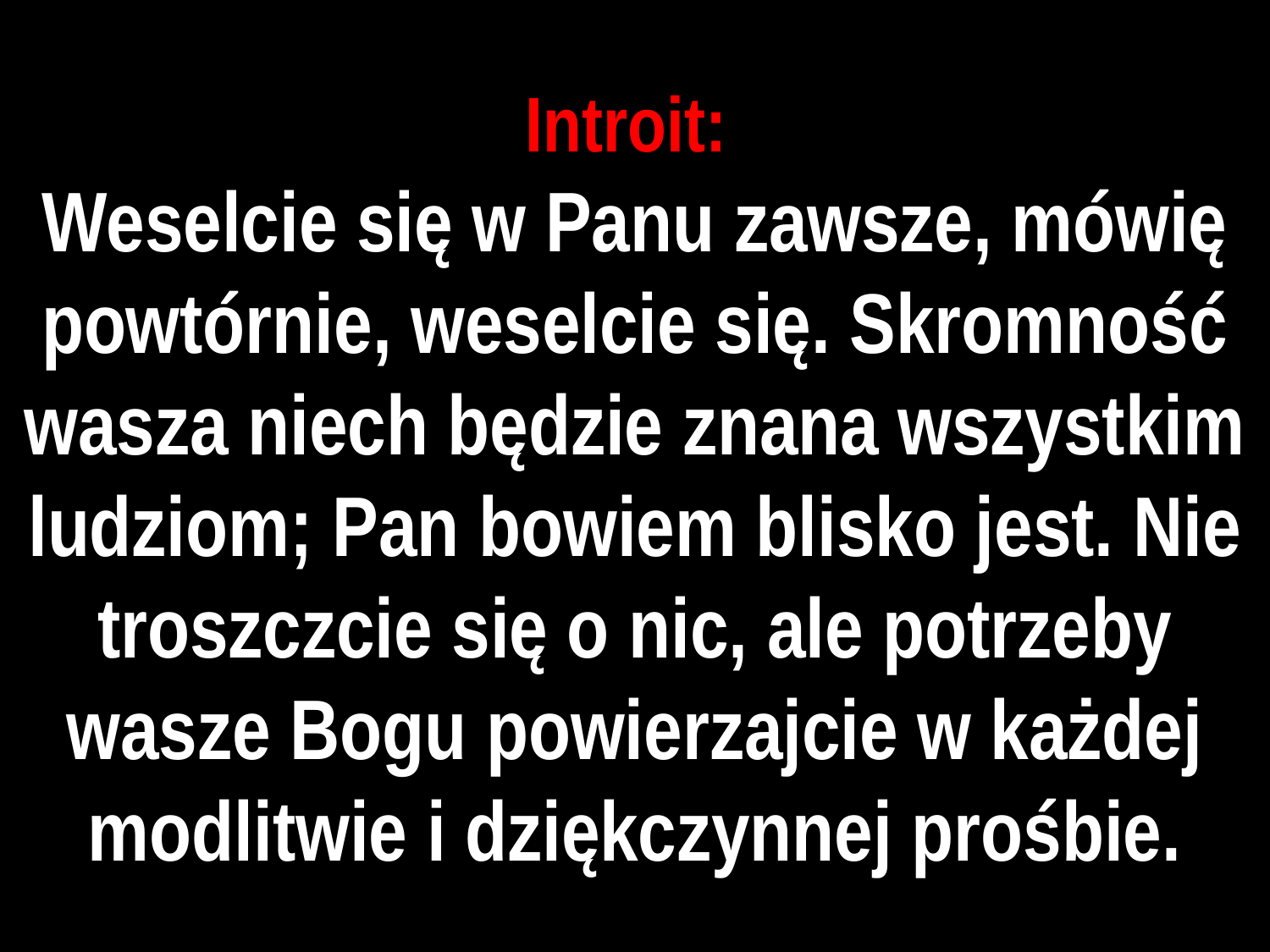

# Introit:
Weselcie się w Panu zawsze, mówię powtórnie, weselcie się. Skromność wasza niech będzie znana wszystkim ludziom; Pan bowiem blisko jest. Nie troszczcie się o nic, ale potrzeby wasze Bogu powierzajcie w każdej modlitwie i dziękczynnej prośbie.